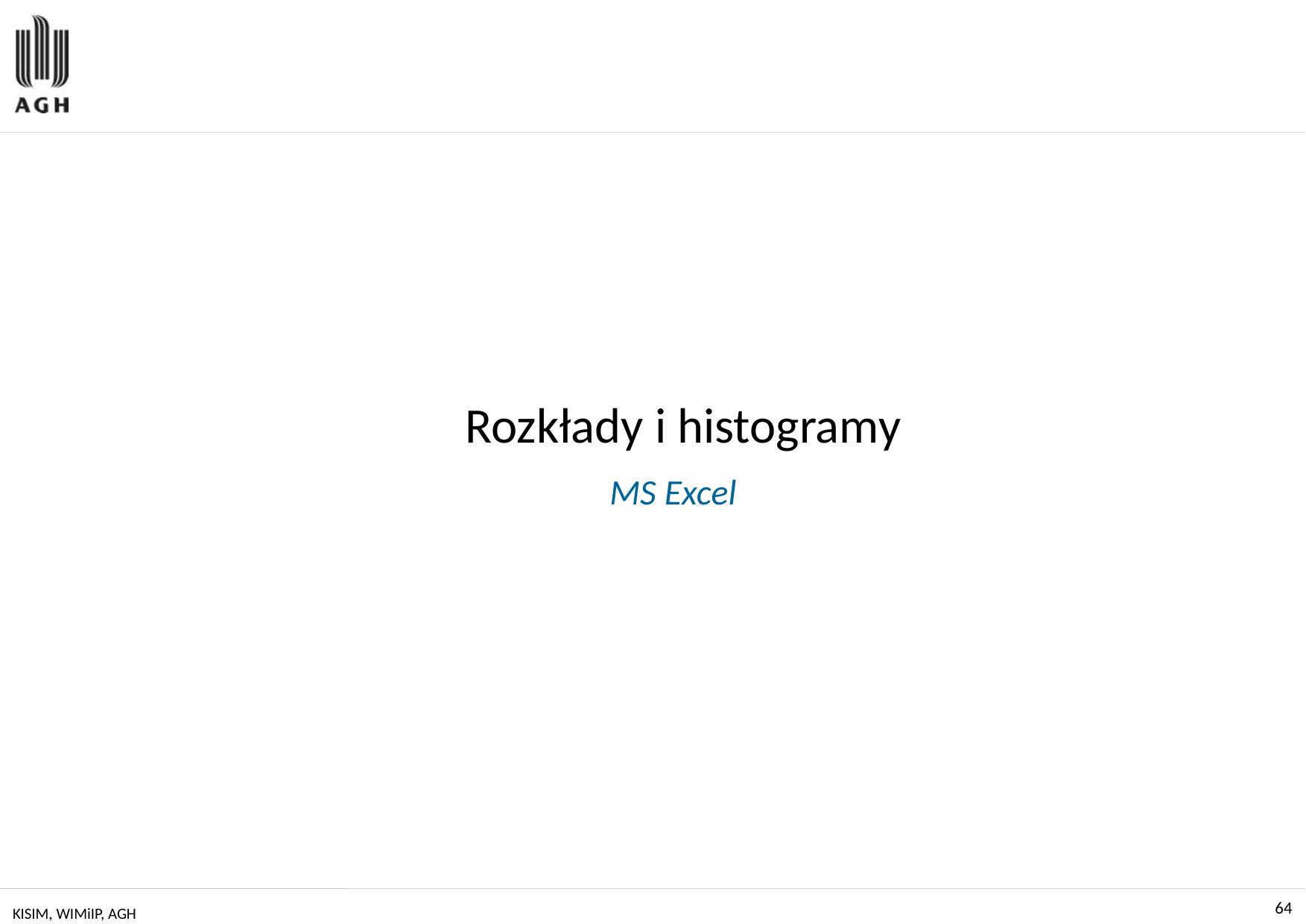

Rozkłady i histogramy
MS Excel
KISIM, WIMiIP, AGH